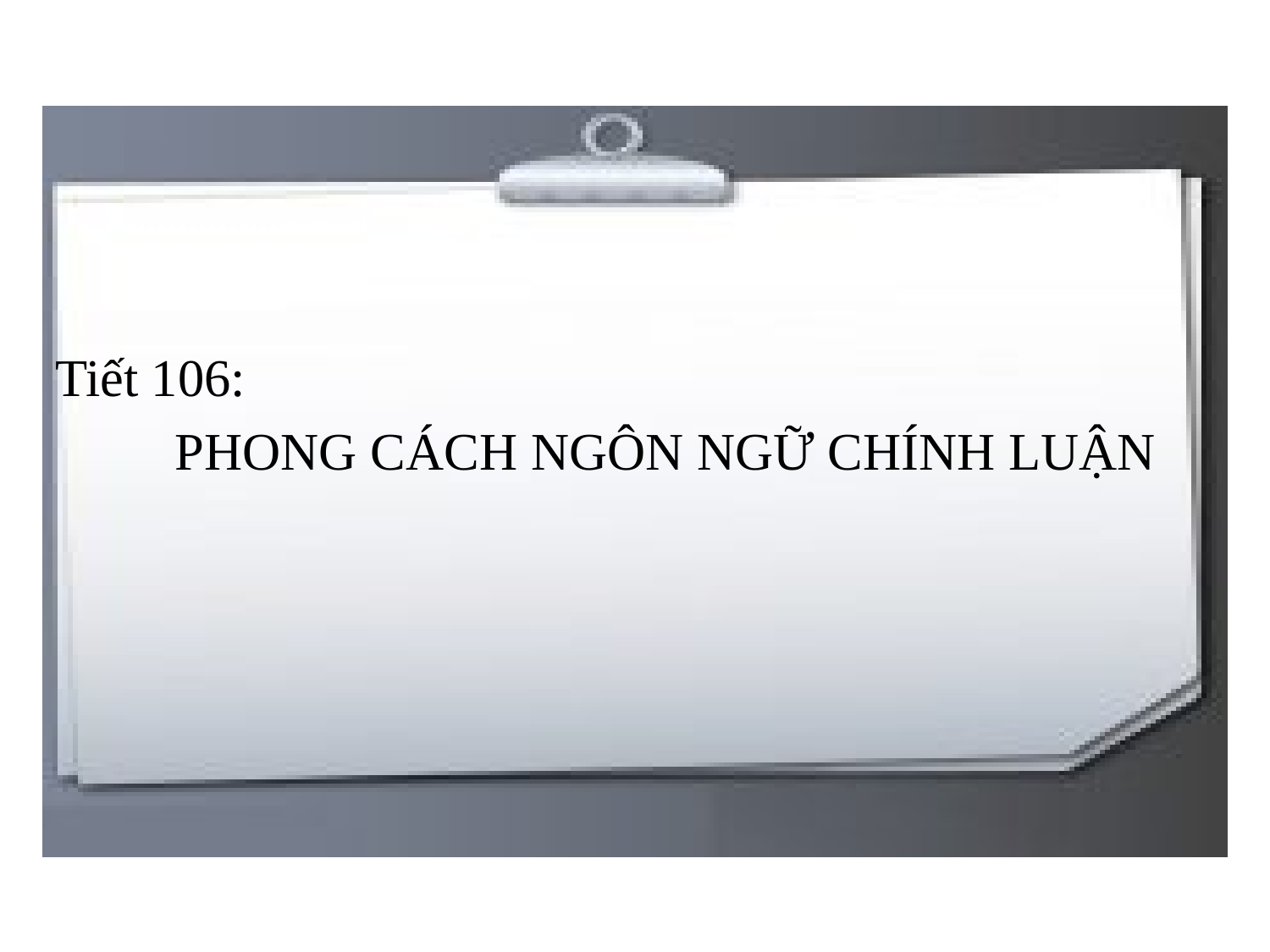

Tiết 106:
         PHONG CÁCH NGÔN NGỮ CHÍNH LUẬN